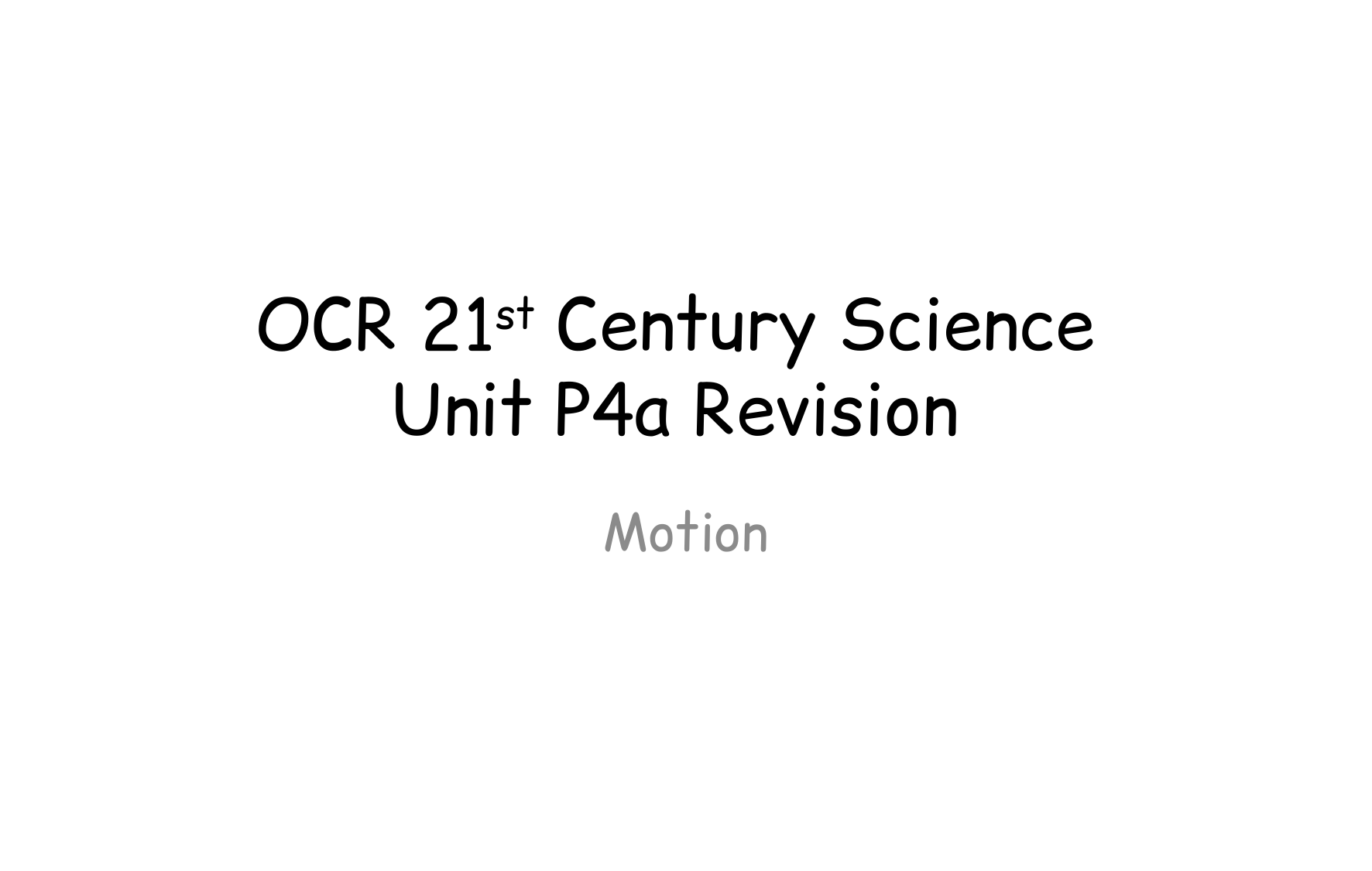

# OCR 21st Century Science Unit P4a Revision
Motion